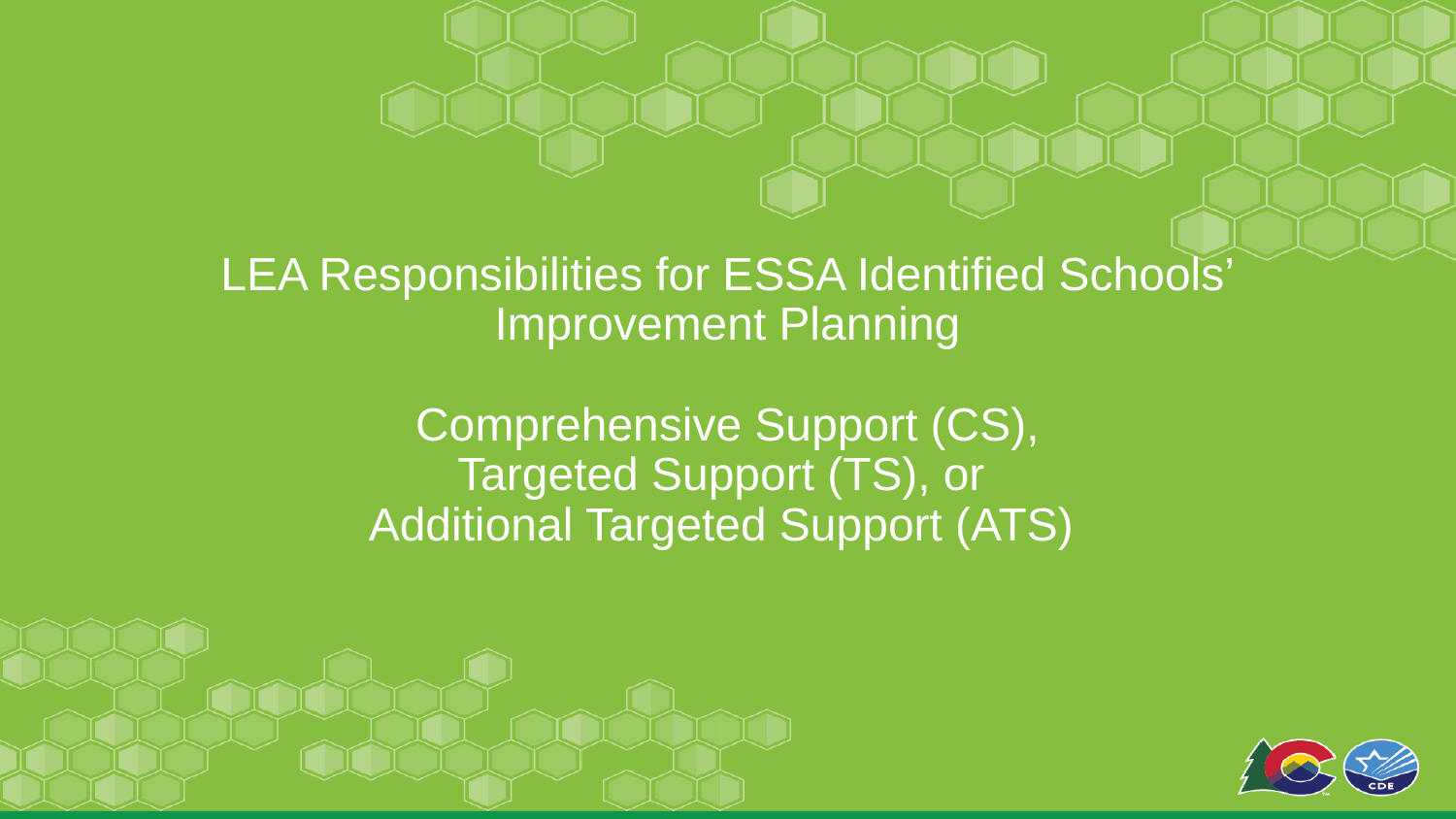

# LEA Responsibilities for ESSA Identified Schools’ Improvement Planning

Comprehensive Support (CS),
Targeted Support (TS), or
Additional Targeted Support (ATS)